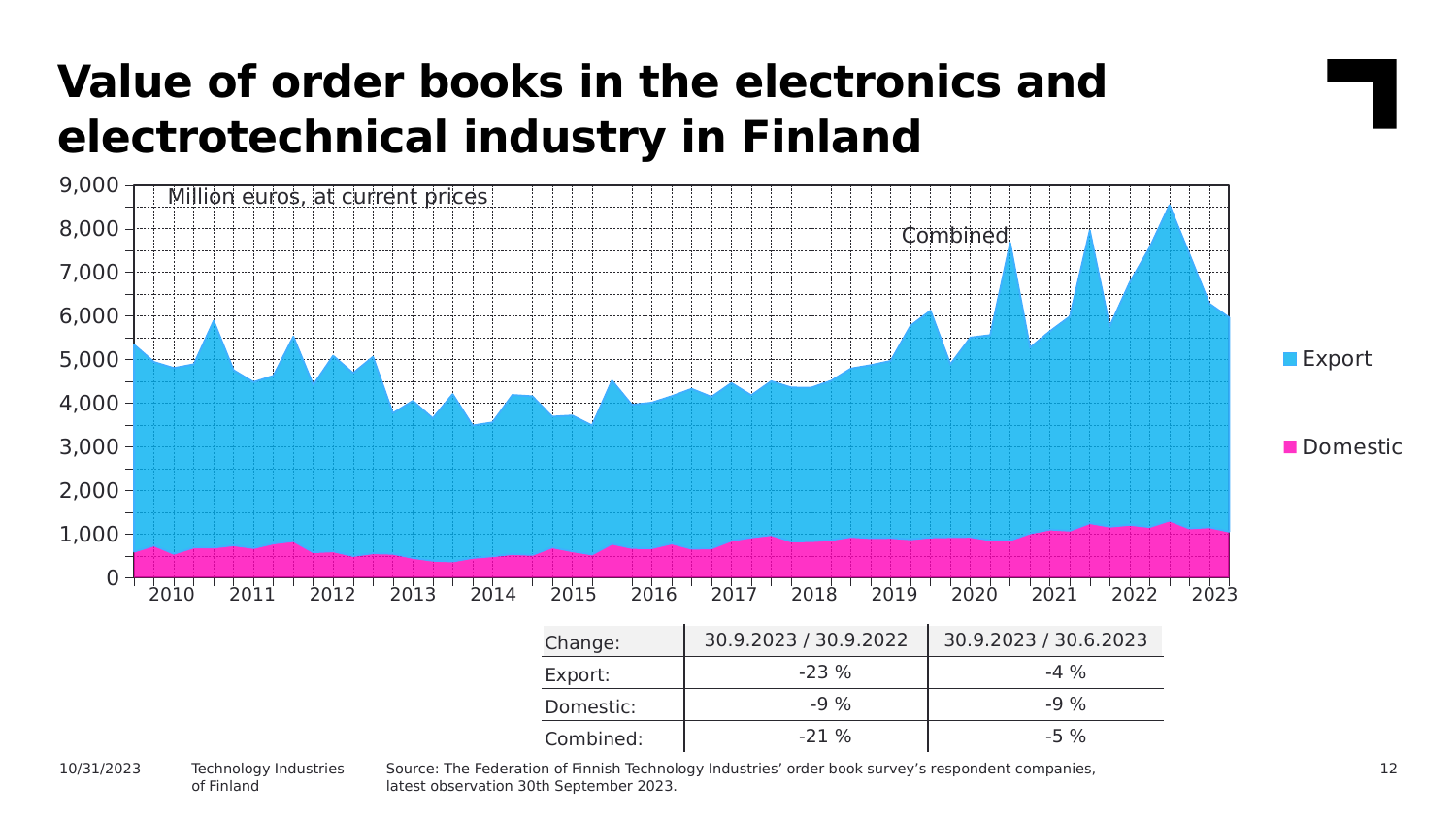

Value of order books in the electronics and electrotechnical industry in Finland

### Chart

| Category | Domestic | Export |
|---|---|---|
|  | 593.61 | 4747.24 |
| 2010,I | 736.62 | 4207.95 |
|  | 546.2 | 4259.71 |
|  | 689.91 | 4202.63 |
|  | 687.97 | 5199.92 |
| 2011,I | 740.88 | 4015.38 |
|  | 677.53 | 3805.77 |
|  | 782.89 | 3845.73 |
|  | 837.85 | 4688.72 |
| 2012,I | 580.8 | 3837.25 |
|  | 602.64 | 4483.44 |
|  | 495.85 | 4195.6 |
|  | 557.33 | 4506.08 |
| 2013,I | 545.35 | 3224.1 |
|  | 452.48 | 3599.71 |
|  | 388.81 | 3264.93 |
|  | 371.71 | 3834.34 |
| 2014,I | 452.33 | 3035.26 |
|  | 489.78 | 3068.65 |
|  | 539.05 | 3648.01 |
|  | 520.83 | 3637.43 |
| 2015,I | 693.59 | 2996.52 |
|  | 603.84 | 3112.48 |
|  | 530.05 | 2959.04 |
|  | 775.84 | 3742.88 |
| 2016,I | 677.31 | 3285.13 |
|  | 674.6 | 3336.05 |
|  | 782.53 | 3376.75 |
|  | 661.87 | 3666.81 |
| 2017,I | 670.87 | 3472.47 |
|  | 847.64 | 3613.45 |
|  | 921.56 | 3258.97 |
|  | 976.39 | 3528.82 |
| 2018,I | 829.35 | 3530.93 |
|  | 833.66 | 3519.99 |
|  | 859.42 | 3653.04 |
|  | 933.93 | 3859.8 |
| 2019,I | 906.01 | 3967.11 |
|  | 910.9 | 4057.56 |
|  | 877.47 | 4900.31 |
|  | 920.2 | 5200.21 |
| 2020,I | 928.67 | 3963.08 |
|  | 933.12 | 4572.21 |
|  | 857.45 | 4702.97 |
|  | 854.19 | 6824.48 |
| 2021,I | 1015.2 | 4259.84 |
|  | 1103.22 | 4547.38 |
|  | 1076.41 | 4910.72 |
|  | 1248.75 | 6712.46 |
| 2022,I | 1167.95 | 4589.98 |
|  | 1208.95 | 5556.63 |
|  | 1158.9 | 6404.02 |
|  | 1308.51 | 7230.13 |
| 2023,I | 1128.07 | 6291.66 |
Million euros, at current prices
Combined
| 2010 | 2011 | 2012 | 2013 | 2014 | 2015 | 2016 | 2017 | 2018 | 2019 | 2020 | 2021 | 2022 | 2023 |
| --- | --- | --- | --- | --- | --- | --- | --- | --- | --- | --- | --- | --- | --- |
| Change: | 30.9.2023 / 30.9.2022 | 30.9.2023 / 30.6.2023 |
| --- | --- | --- |
| Export: | -23 % | -4 % |
| Domestic: | -9 % | -9 % |
| Combined: | -21 % | -5 % |
Source: The Federation of Finnish Technology Industries’ order book survey’s respondent companies, latest observation 30th September 2023.

10/31/2023
Technology Industries
of Finland
12